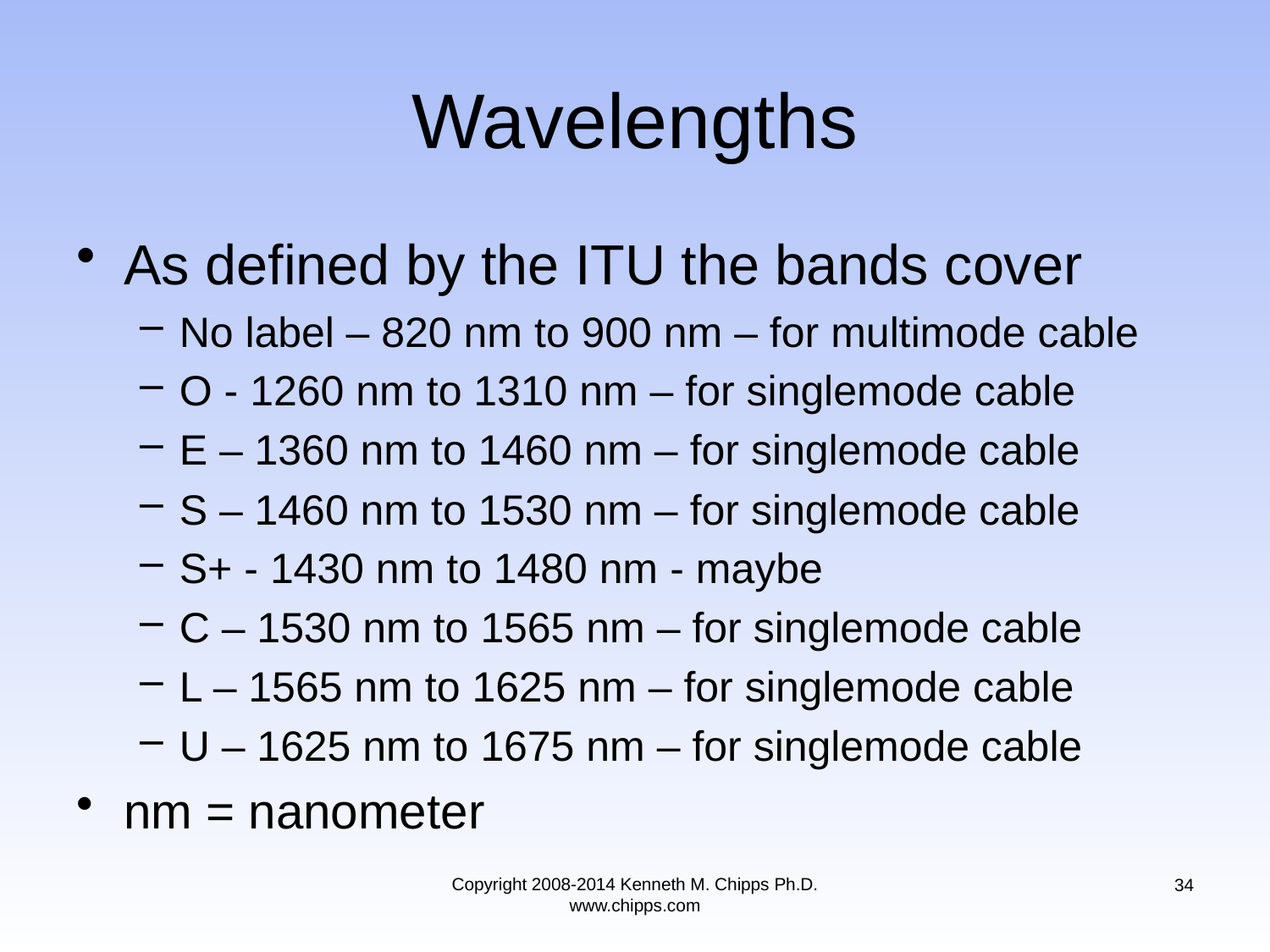

# Wavelengths
As defined by the ITU the bands cover
No label – 820 nm to 900 nm – for multimode cable
O - 1260 nm to 1310 nm – for singlemode cable
E – 1360 nm to 1460 nm – for singlemode cable
S – 1460 nm to 1530 nm – for singlemode cable
S+ - 1430 nm to 1480 nm - maybe
C – 1530 nm to 1565 nm – for singlemode cable
L – 1565 nm to 1625 nm – for singlemode cable
U – 1625 nm to 1675 nm – for singlemode cable
nm = nanometer
Copyright 2008-2014 Kenneth M. Chipps Ph.D. www.chipps.com
34